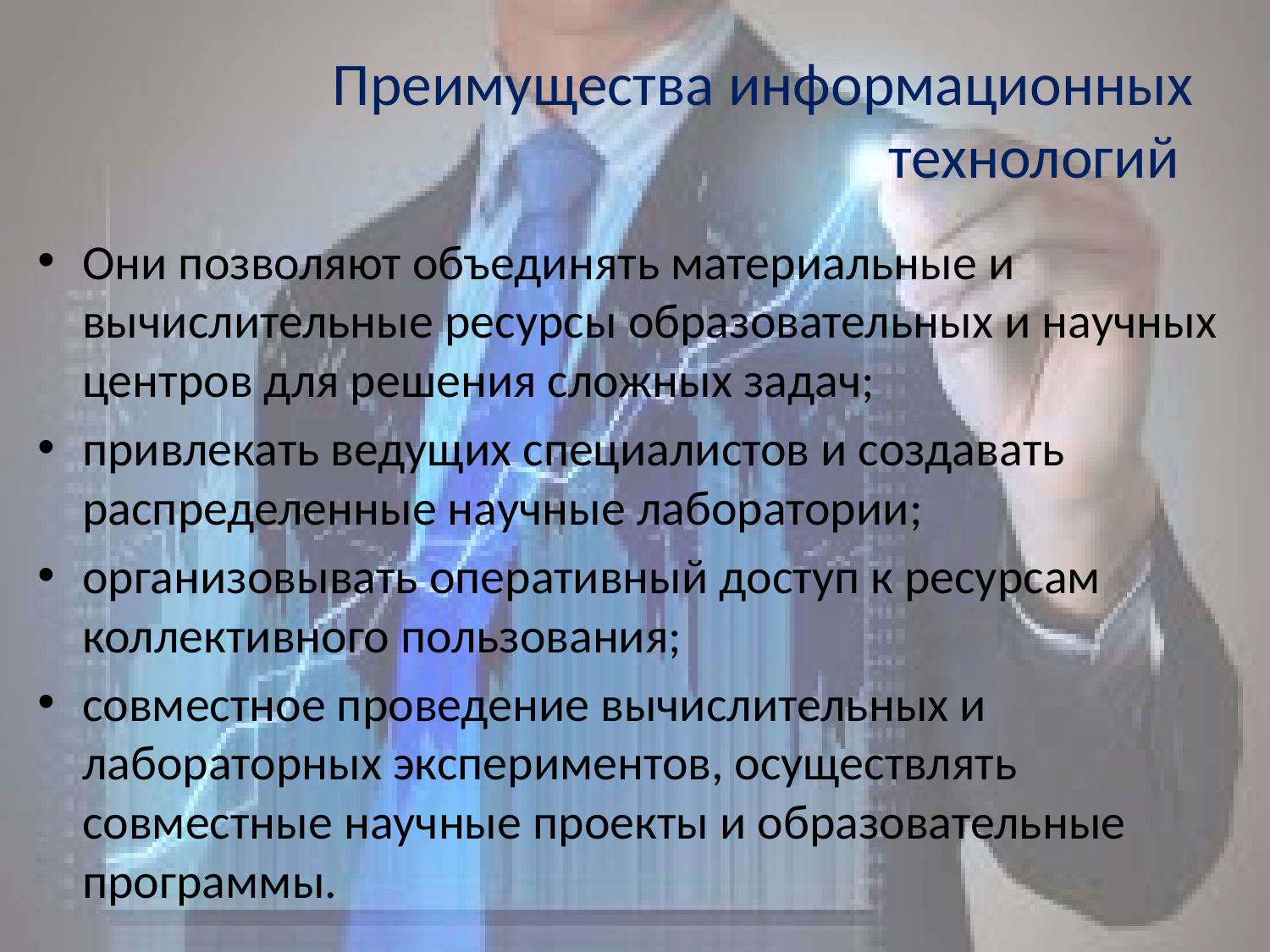

# Преимущества информационных технологий
Они позволяют объединять материальные и вычислительные ресурсы образовательных и научных центров для решения сложных задач;
привлекать ведущих специалистов и создавать распределенные научные лаборатории;
организовывать оперативный доступ к ресурсам коллективного пользования;
совместное проведение вычислительных и лабораторных экспериментов, осуществлять совместные научные проекты и образовательные программы.